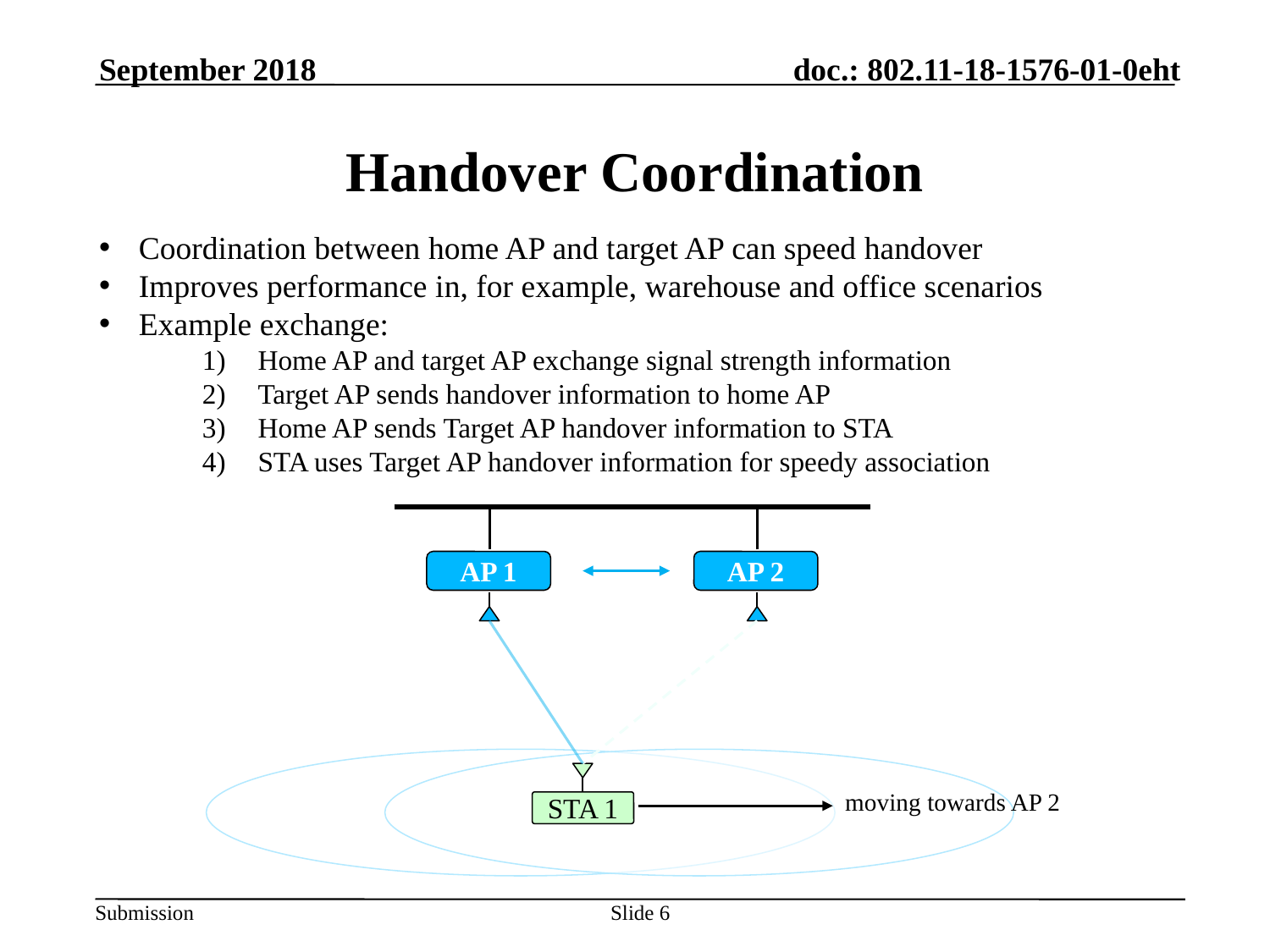

September 2018
# Handover Coordination
Coordination between home AP and target AP can speed handover
Improves performance in, for example, warehouse and office scenarios
Example exchange:
Home AP and target AP exchange signal strength information
Target AP sends handover information to home AP
Home AP sends Target AP handover information to STA
STA uses Target AP handover information for speedy association
AP 1
AP 2

STA 1
moving towards AP 2
Slide 6